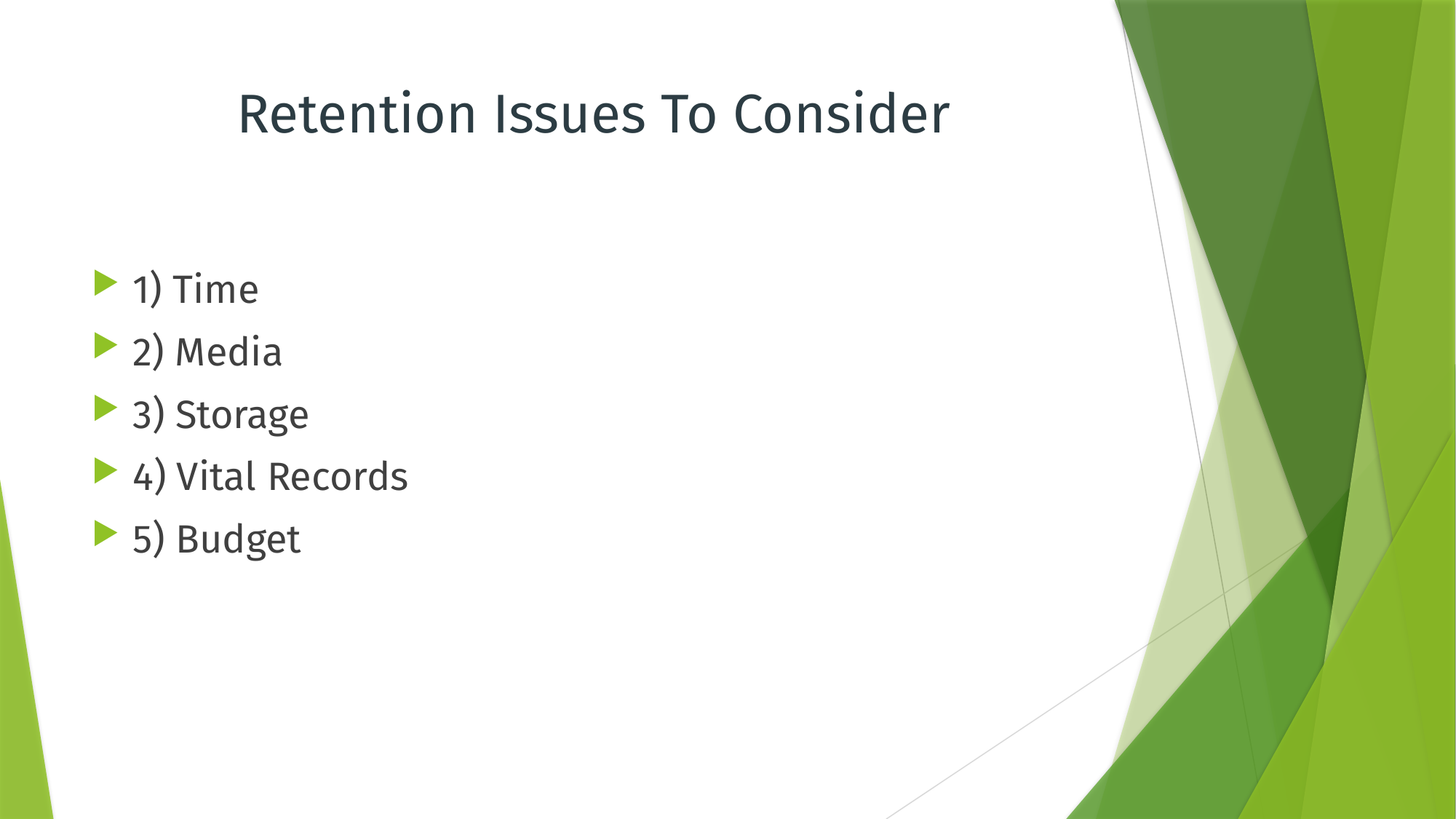

# Retention Issues To Consider
1) Time
2) Media
3) Storage
4) Vital Records
5) Budget